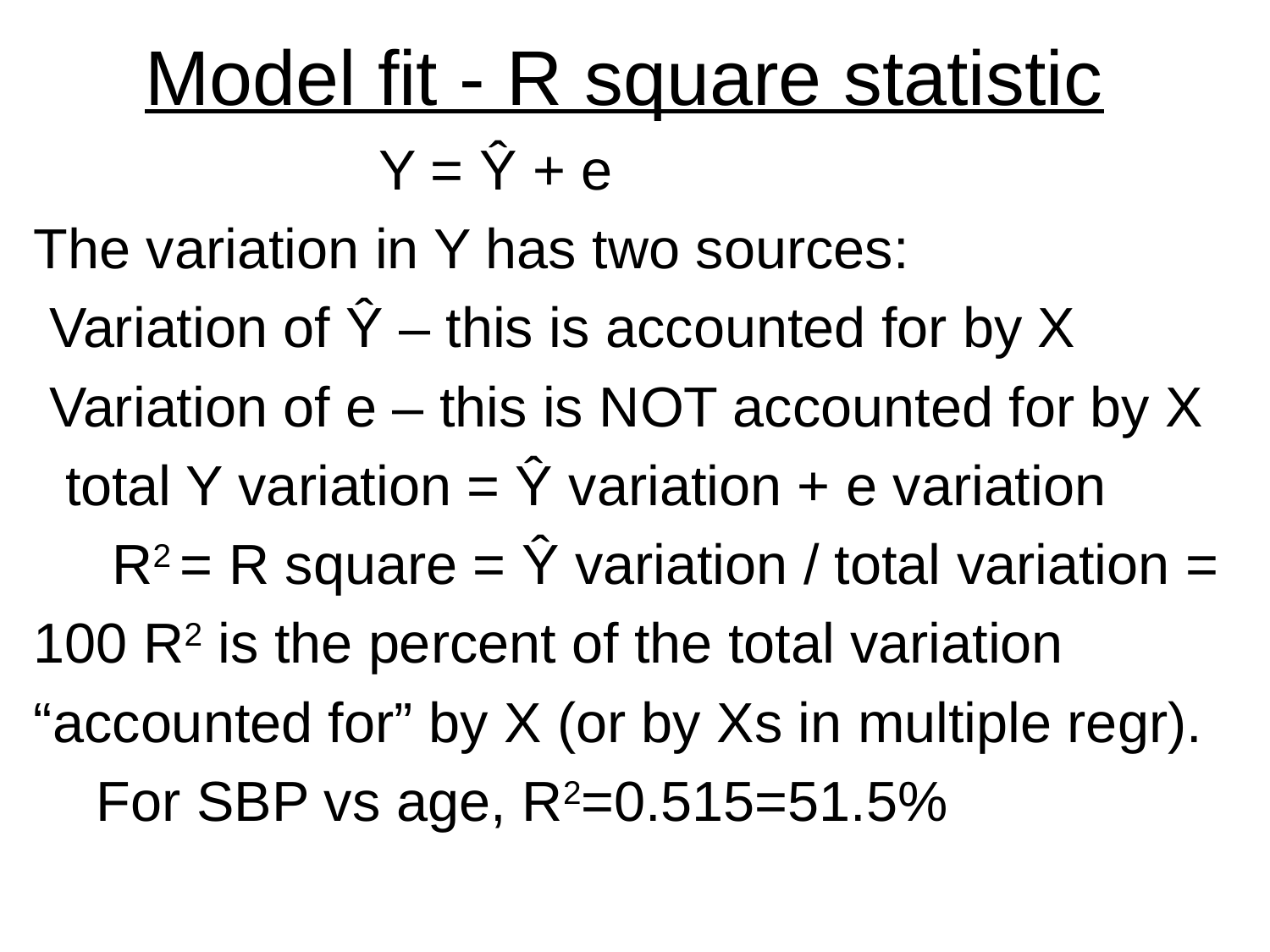

# Model fit - R square statistic
                      Y = Ŷ + e
The variation in Y has two sources:
 Variation of Ŷ – this is accounted for by X
 Variation of e – this is NOT accounted for by X
  total Y variation = Ŷ variation + e variation
     R2 = R square = Ŷ variation / total variation =
100 R2 is the percent of the total variation
“accounted for” by X (or by Xs in multiple regr).
    For SBP vs age, R2=0.515=51.5%